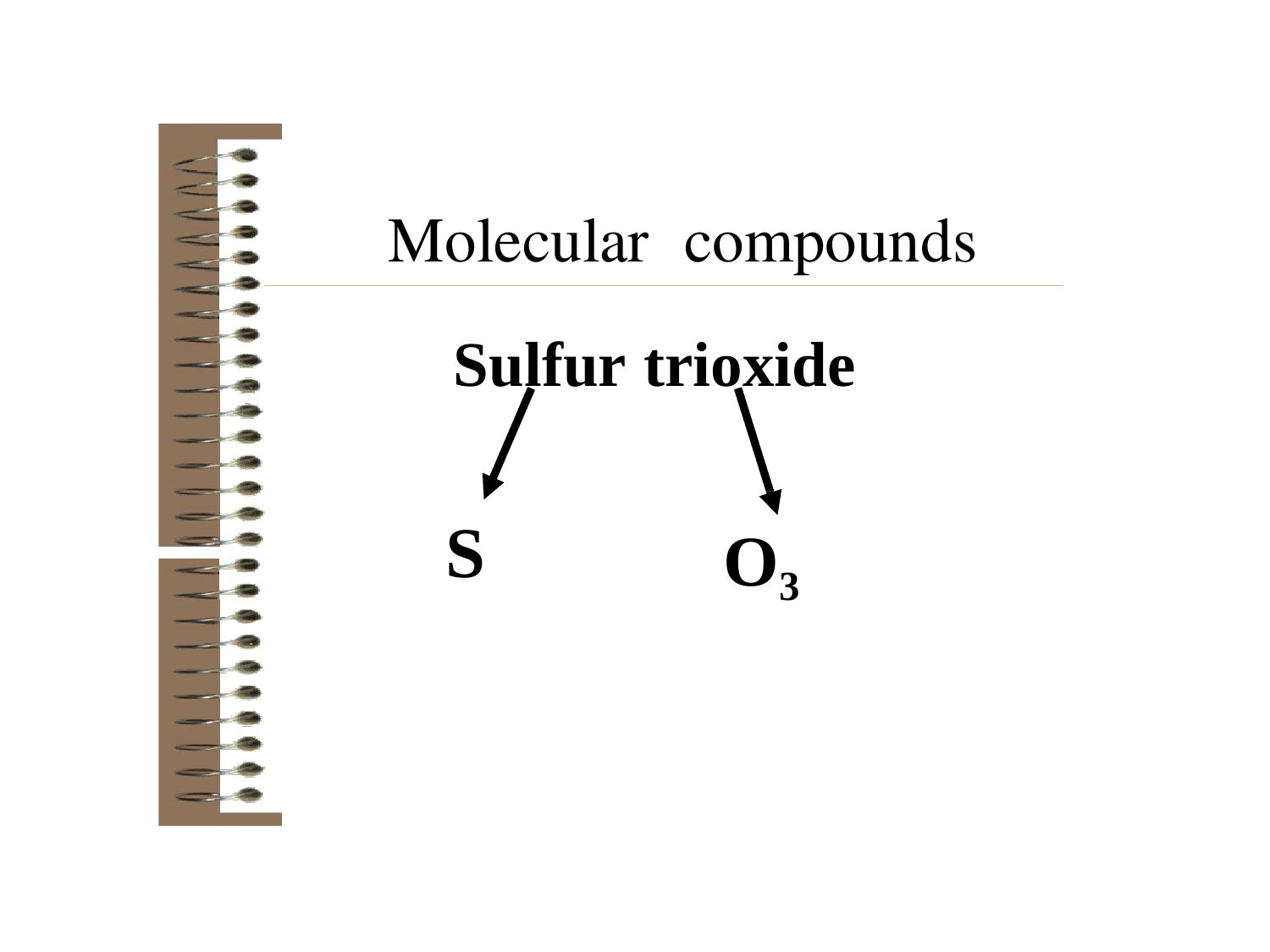

# Molecular	compounds

Sulfur	trioxide

S
O3